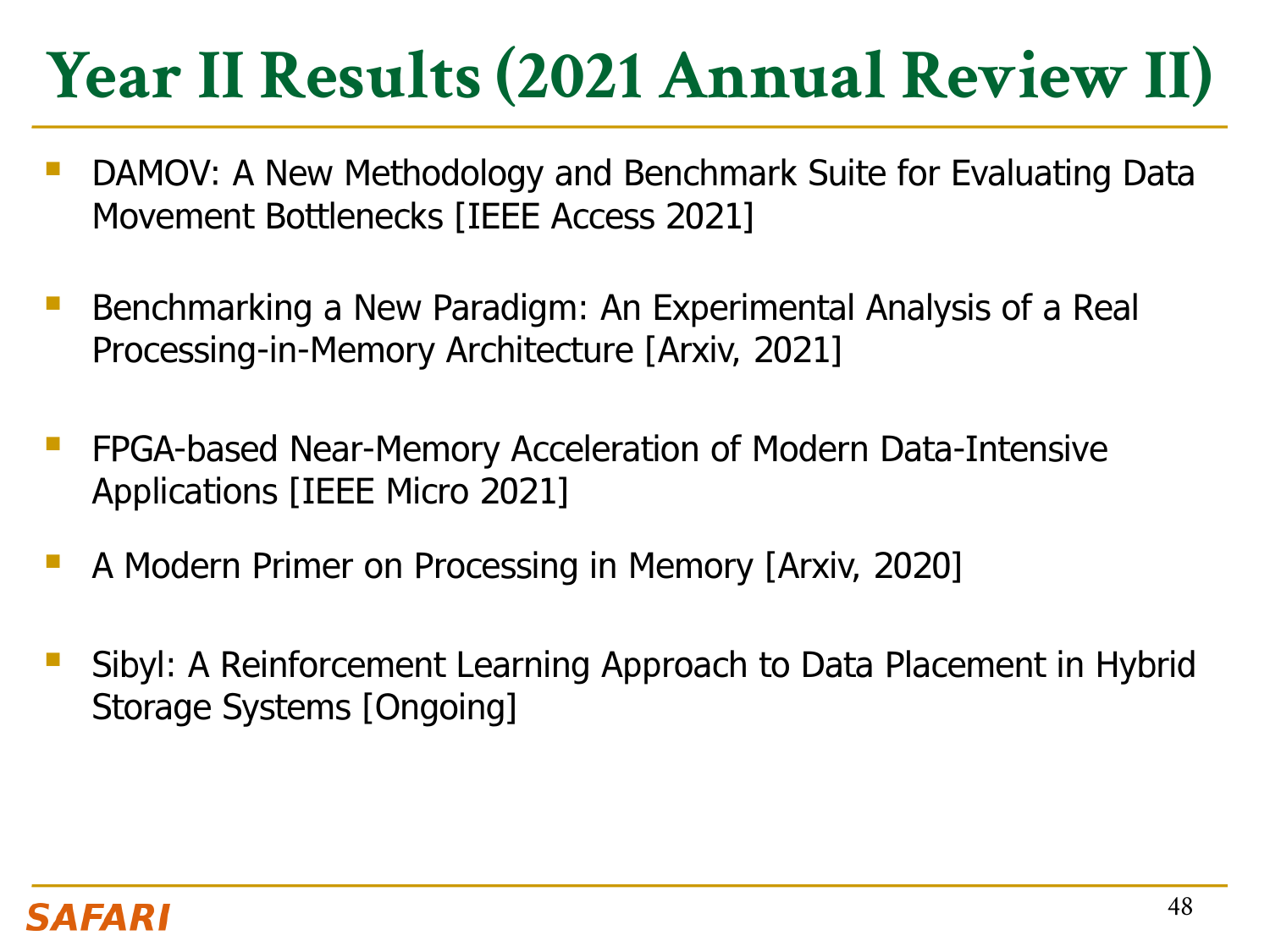

# Year II Results (2021 Annual Review II)
DAMOV: A New Methodology and Benchmark Suite for Evaluating Data Movement Bottlenecks [IEEE Access 2021]
Benchmarking a New Paradigm: An Experimental Analysis of a Real Processing-in-Memory Architecture [Arxiv, 2021]

FPGA-based Near-Memory Acceleration of Modern Data-Intensive Applications [IEEE Micro 2021]
A Modern Primer on Processing in Memory [Arxiv, 2020]

Sibyl: A Reinforcement Learning Approach to Data Placement in Hybrid Storage Systems [Ongoing]

48